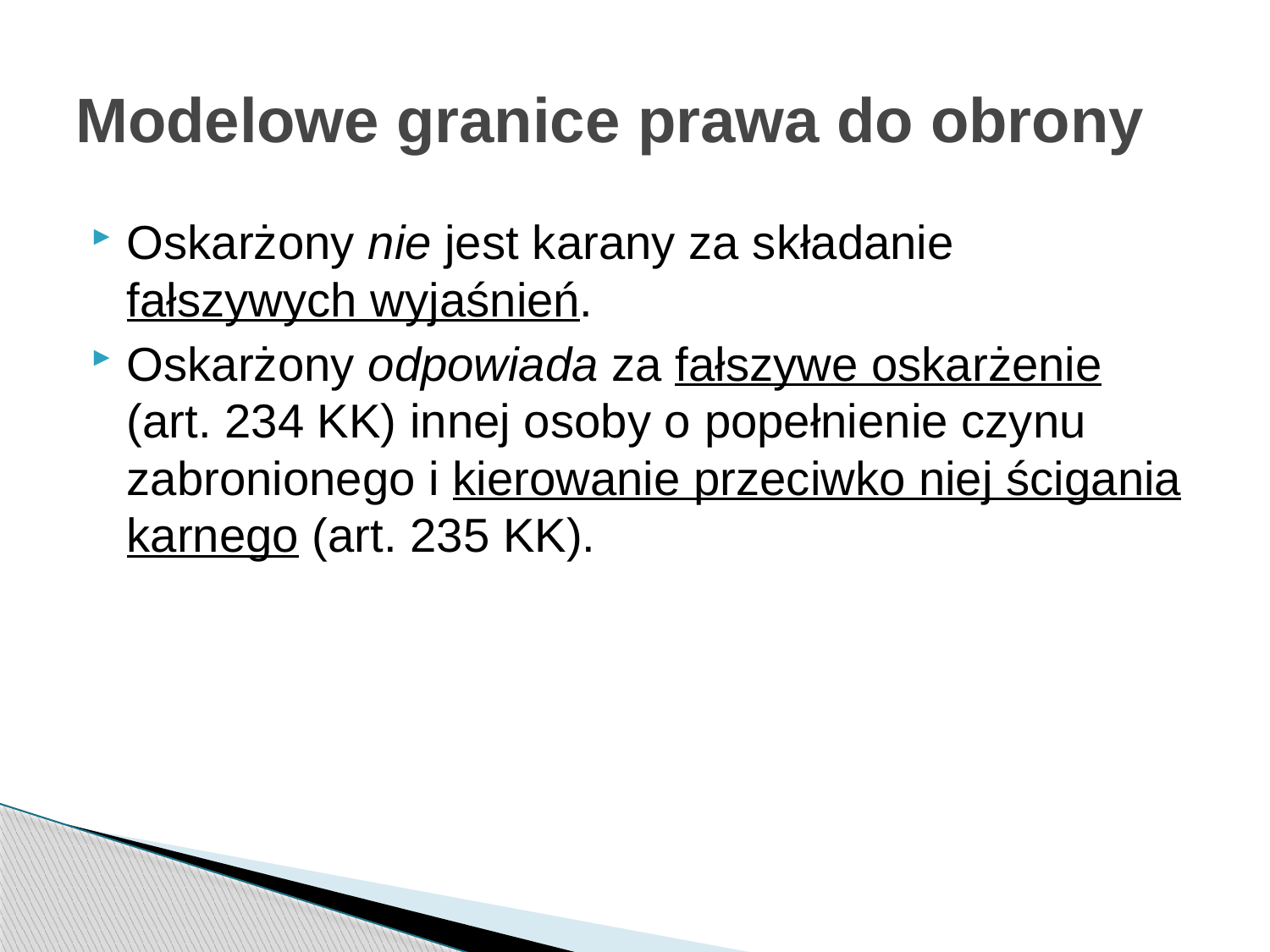

# Modelowe granice prawa do obrony
Oskarżony nie jest karany za składanie fałszywych wyjaśnień.
Oskarżony odpowiada za fałszywe oskarżenie (art. 234 KK) innej osoby o popełnienie czynu zabronionego i kierowanie przeciwko niej ścigania karnego (art. 235 KK).